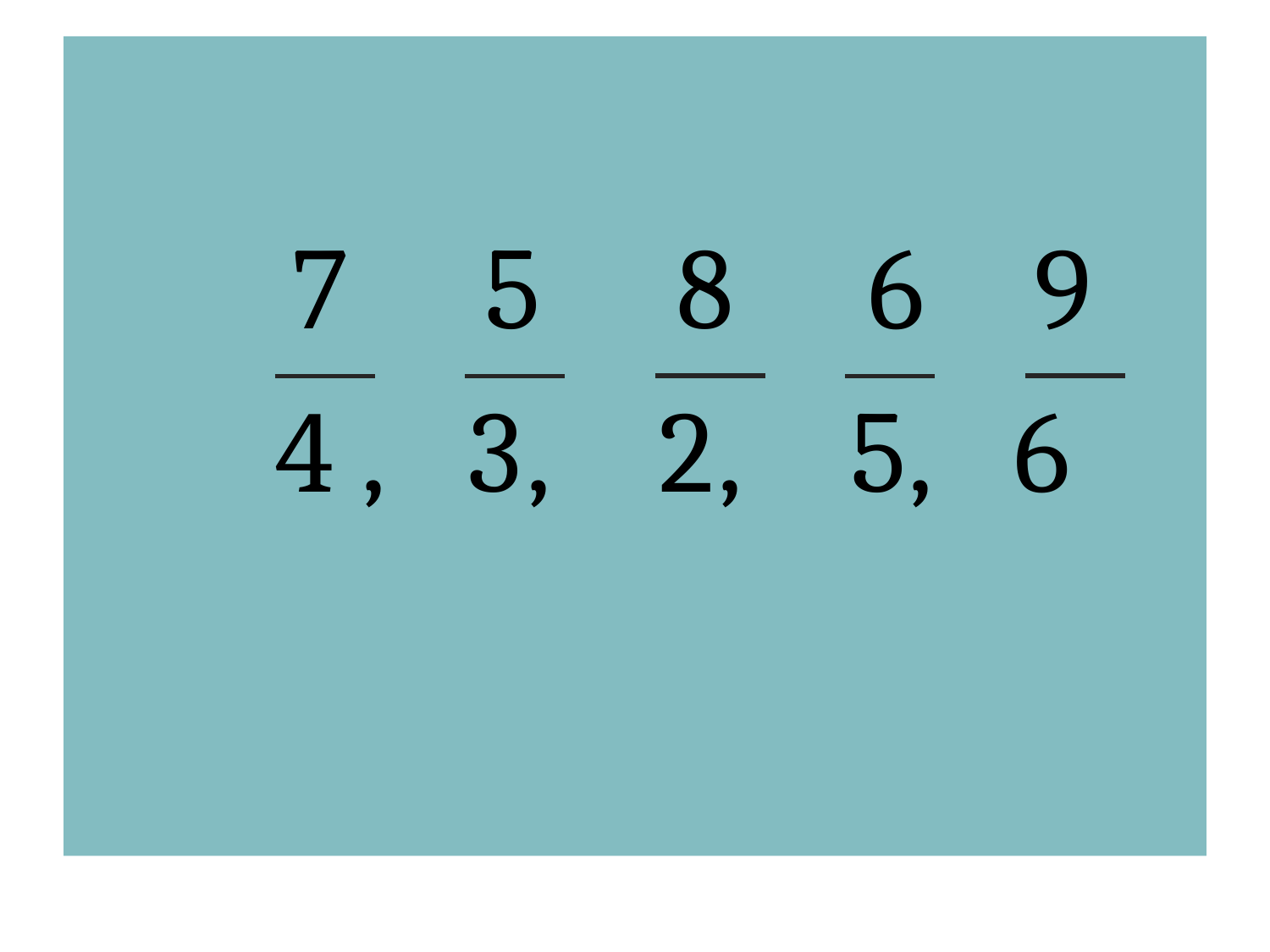

7     5     8     6    9
     4 ,   3,    2,    5,   6
#